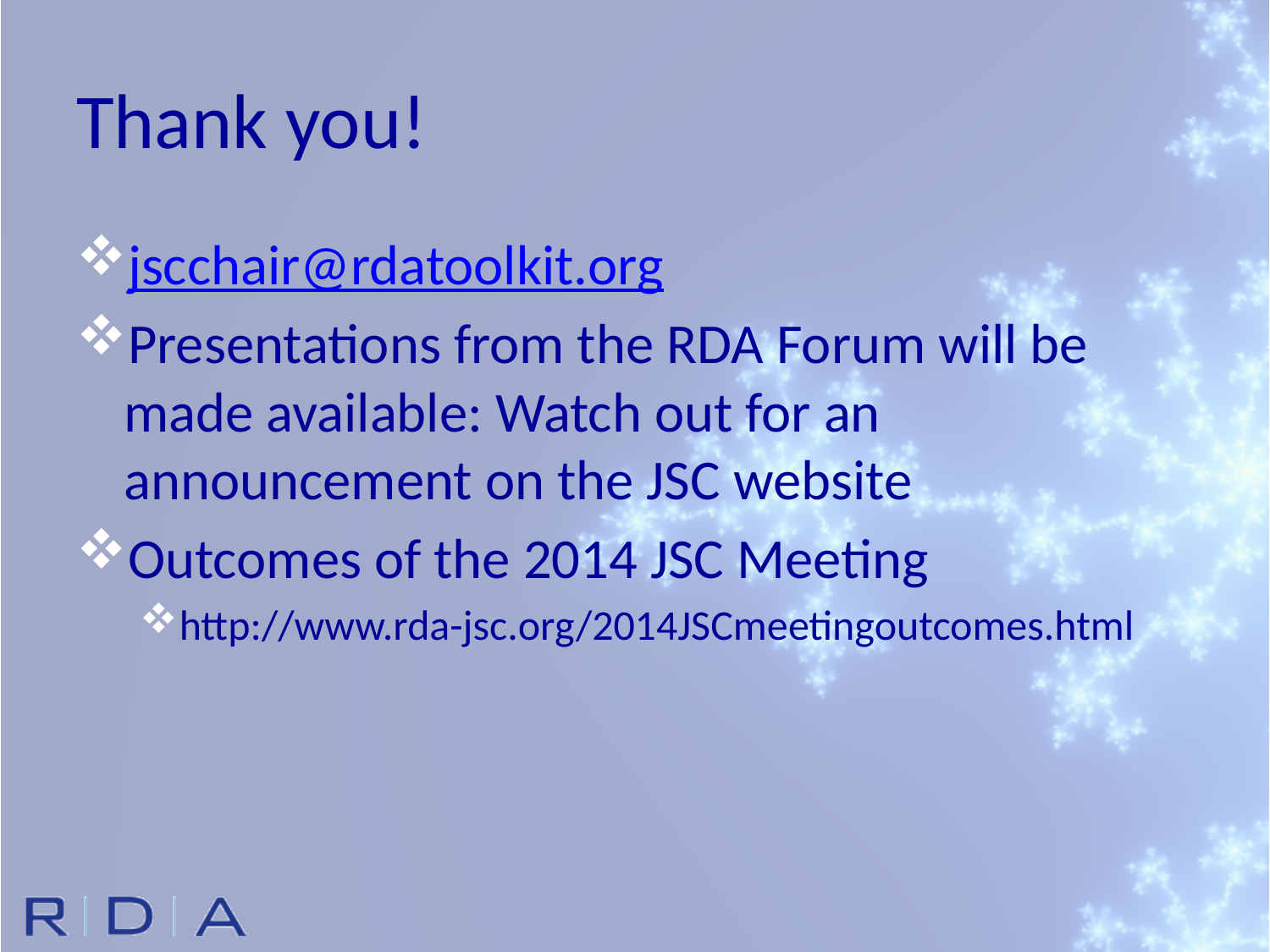

# Thank you!
jscchair@rdatoolkit.org
Presentations from the RDA Forum will be made available: Watch out for an announcement on the JSC website
Outcomes of the 2014 JSC Meeting
http://www.rda-jsc.org/2014JSCmeetingoutcomes.html